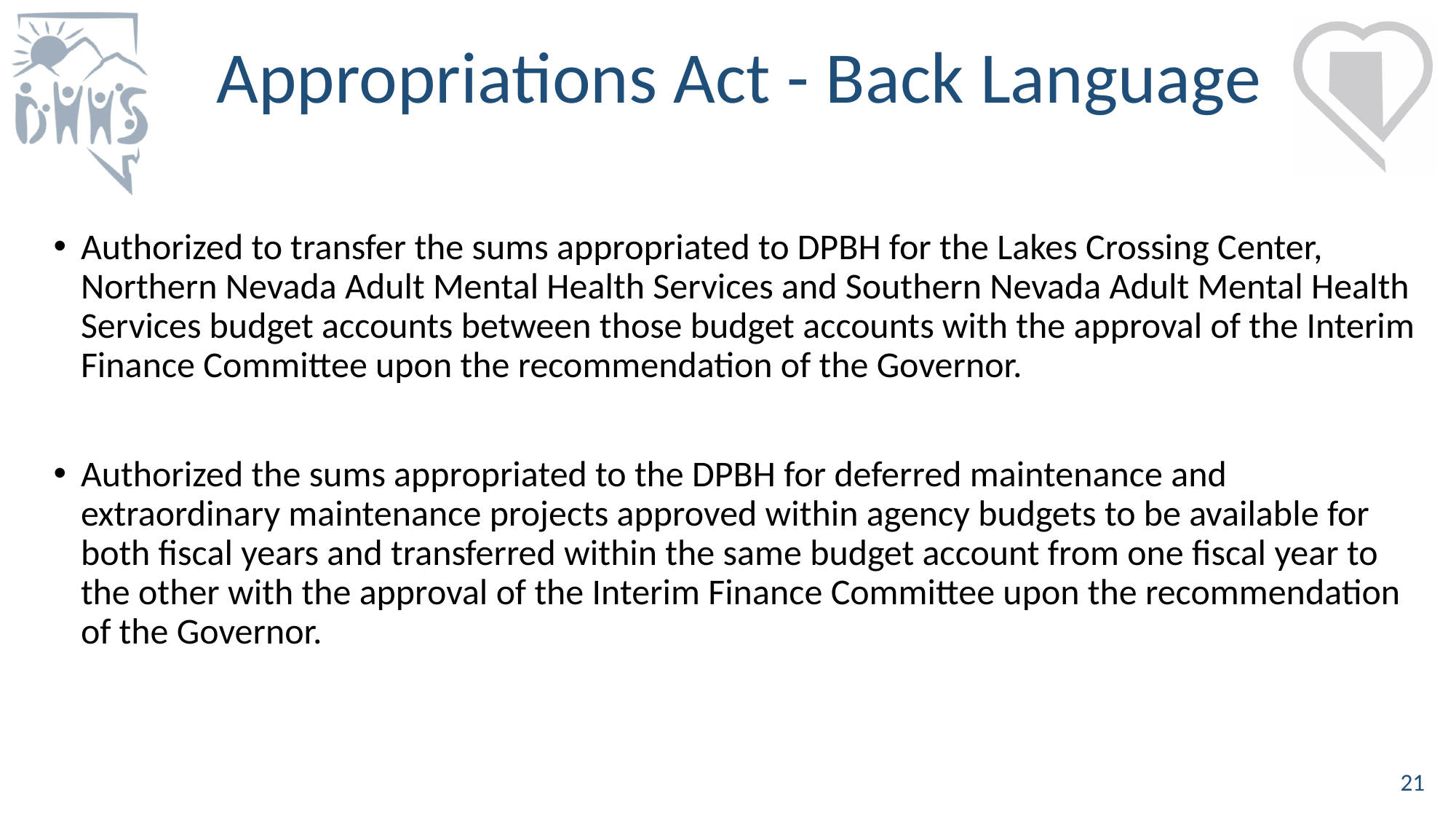

# Appropriations Act - Back Language
Authorized to transfer the sums appropriated to DPBH for the Lakes Crossing Center, Northern Nevada Adult Mental Health Services and Southern Nevada Adult Mental Health Services budget accounts between those budget accounts with the approval of the Interim Finance Committee upon the recommendation of the Governor.

Authorized the sums appropriated to the DPBH for deferred maintenance and extraordinary maintenance projects approved within agency budgets to be available for both fiscal years and transferred within the same budget account from one fiscal year to the other with the approval of the Interim Finance Committee upon the recommendation of the Governor.

21